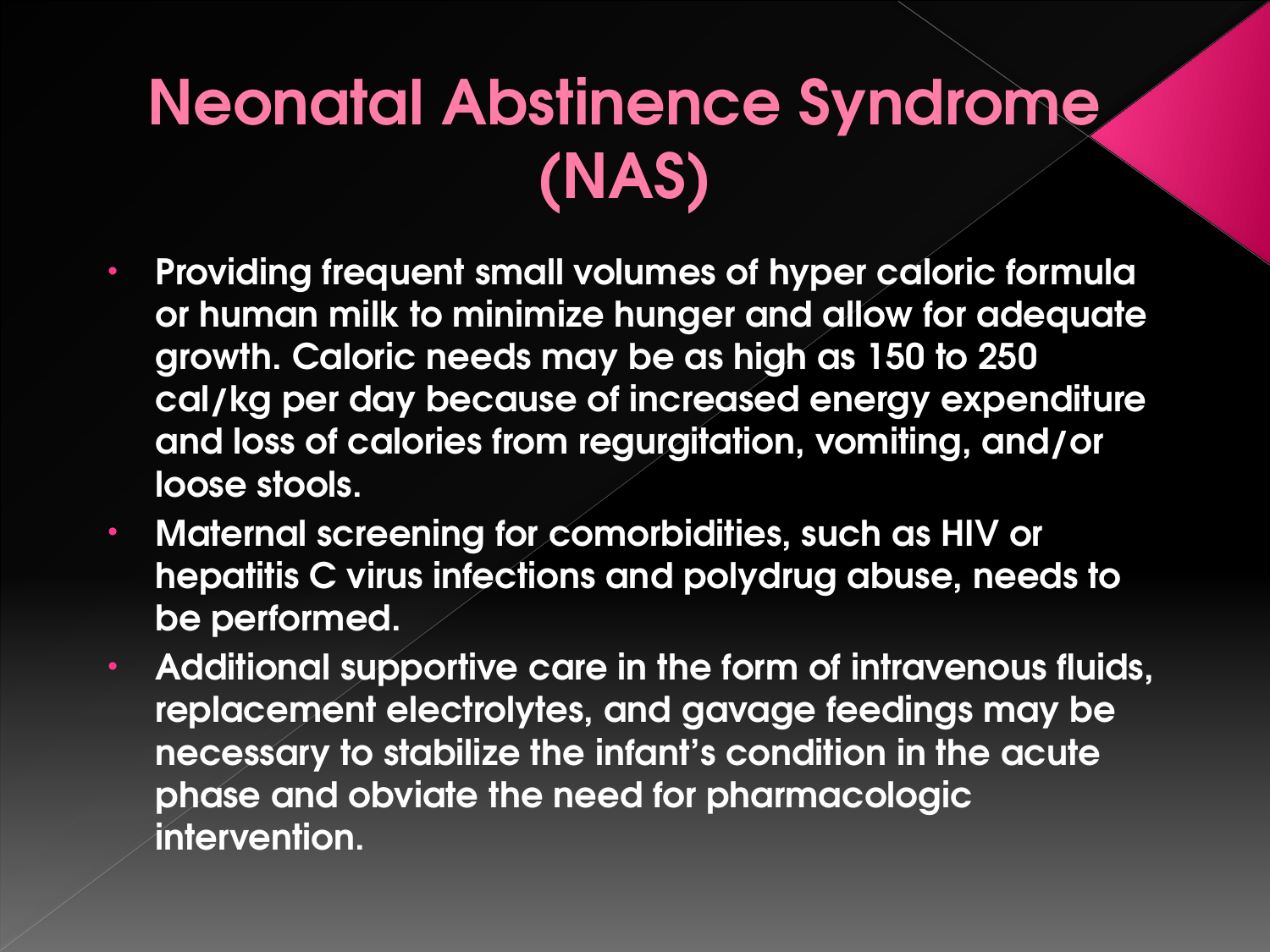

# Neonatal Abstinence Syndrome (NAS)
Providing frequent small volumes of hyper caloric formula or human milk to minimize hunger and allow for adequate growth. Caloric needs may be as high as 150 to 250 cal/kg per day because of increased energy expenditure and loss of calories from regurgitation, vomiting, and/or loose stools.
Maternal screening for comorbidities, such as HIV or hepatitis C virus infections and polydrug abuse, needs to be performed.
Additional supportive care in the form of intravenous fluids, replacement electrolytes, and gavage feedings may be necessary to stabilize the infant’s condition in the acute phase and obviate the need for pharmacologic intervention.